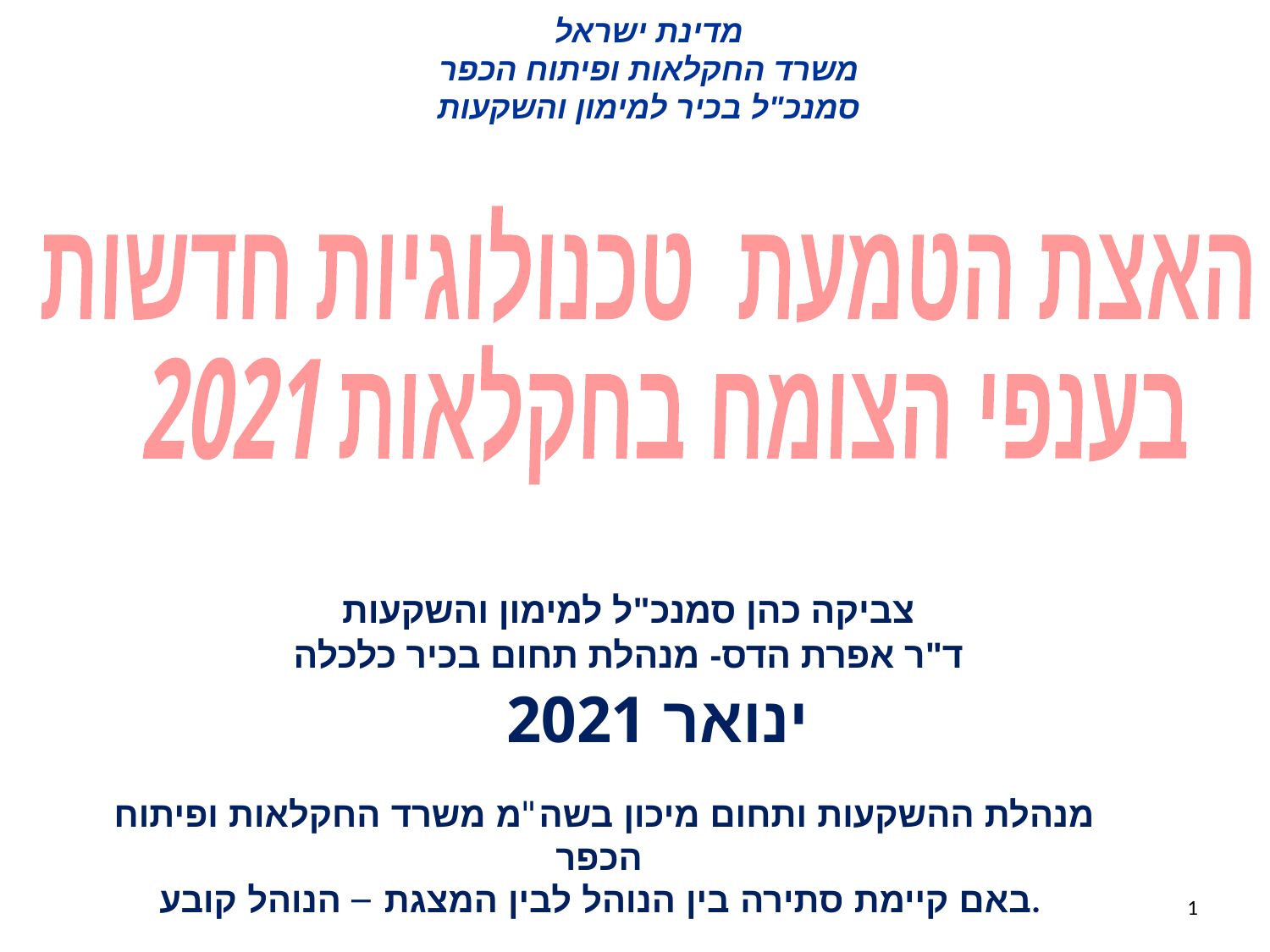

מדינת ישראל
משרד החקלאות ופיתוח הכפר
סמנכ"ל בכיר למימון והשקעות
 האצת הטמעת  טכנולוגיות חדשות
 בענפי הצומח בחקלאות 2021

צביקה כהן סמנכ"ל למימון והשקעות
ד"ר אפרת הדס- מנהלת תחום בכיר כלכלה

ינואר 2021
מנהלת ההשקעות ותחום מיכון בשה"מ משרד החקלאות ופיתוח הכפר
באם קיימת סתירה בין הנוהל לבין המצגת – הנוהל קובע.
1